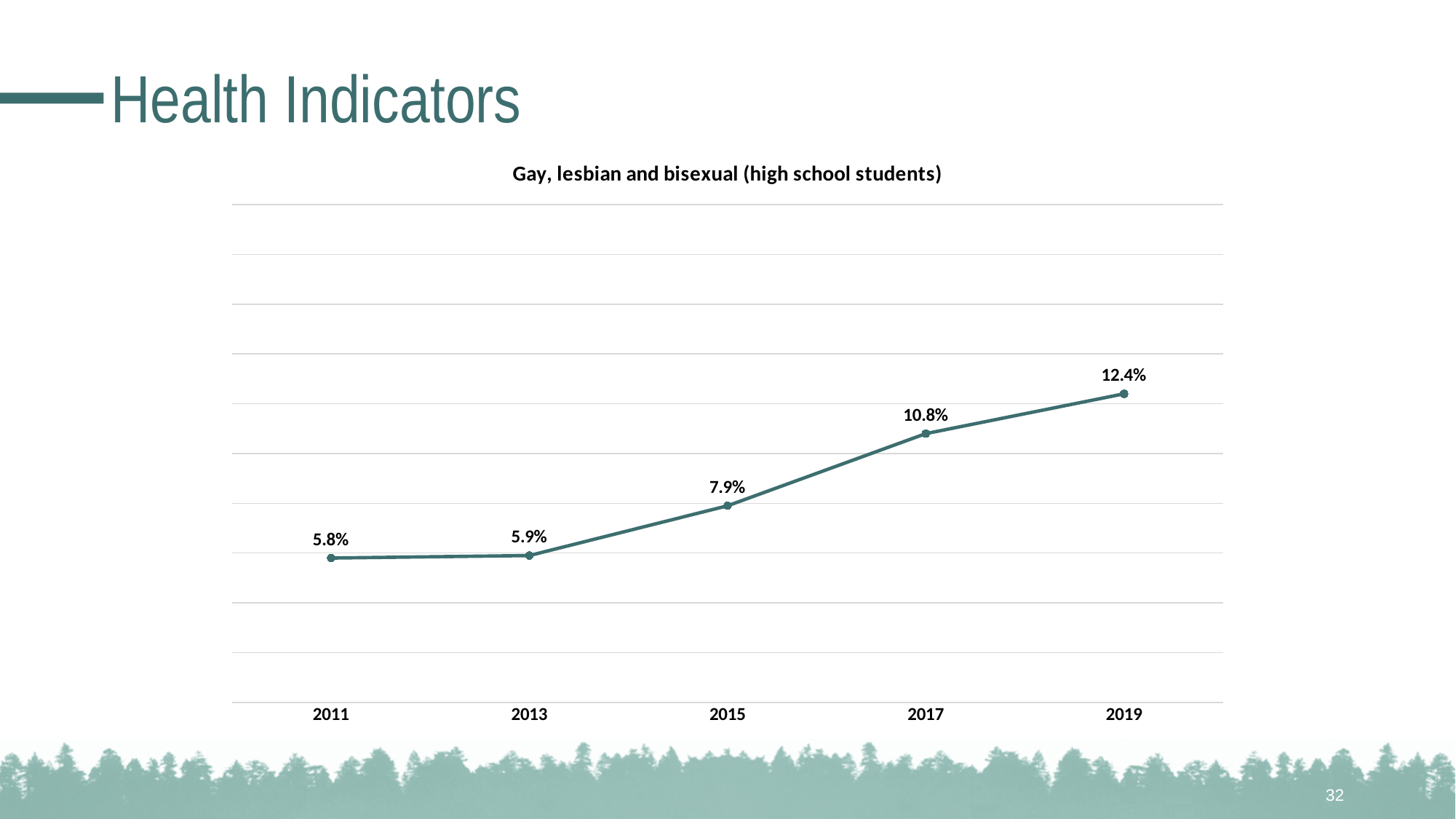

# Health Indicators

### Chart: Gay, lesbian and bisexual (high school students)

| Category |  |
|---|---|
| 2011 | 0.058 |
| 2013 | 0.059 |
| 2015 | 0.079 |
| 2017 | 0.108 |
| 2019 | 0.124 |
32